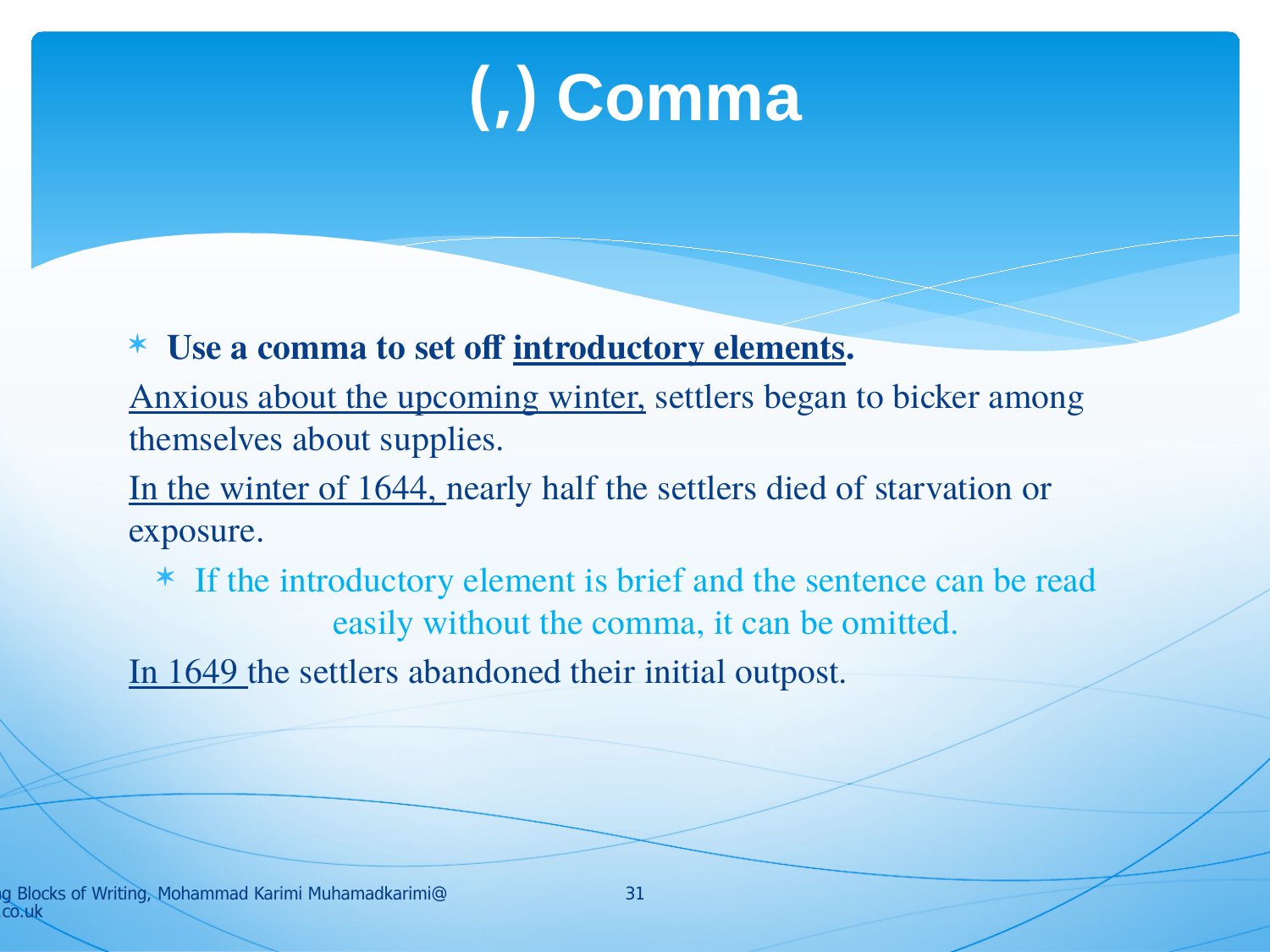

# Comma (,)
Use a comma to set off introductory elements.
Anxious about the upcoming winter, settlers began to bicker among themselves about supplies.
In the winter of 1644, nearly half the settlers died of starvation or exposure.
If the introductory element is brief and the sentence can be read easily without the comma, it can be omitted.
In 1649 the settlers abandoned their initial outpost.

31
Building Blocks of Writing, Mohammad Karimi Muhamadkarimi@yahoo.co.uk